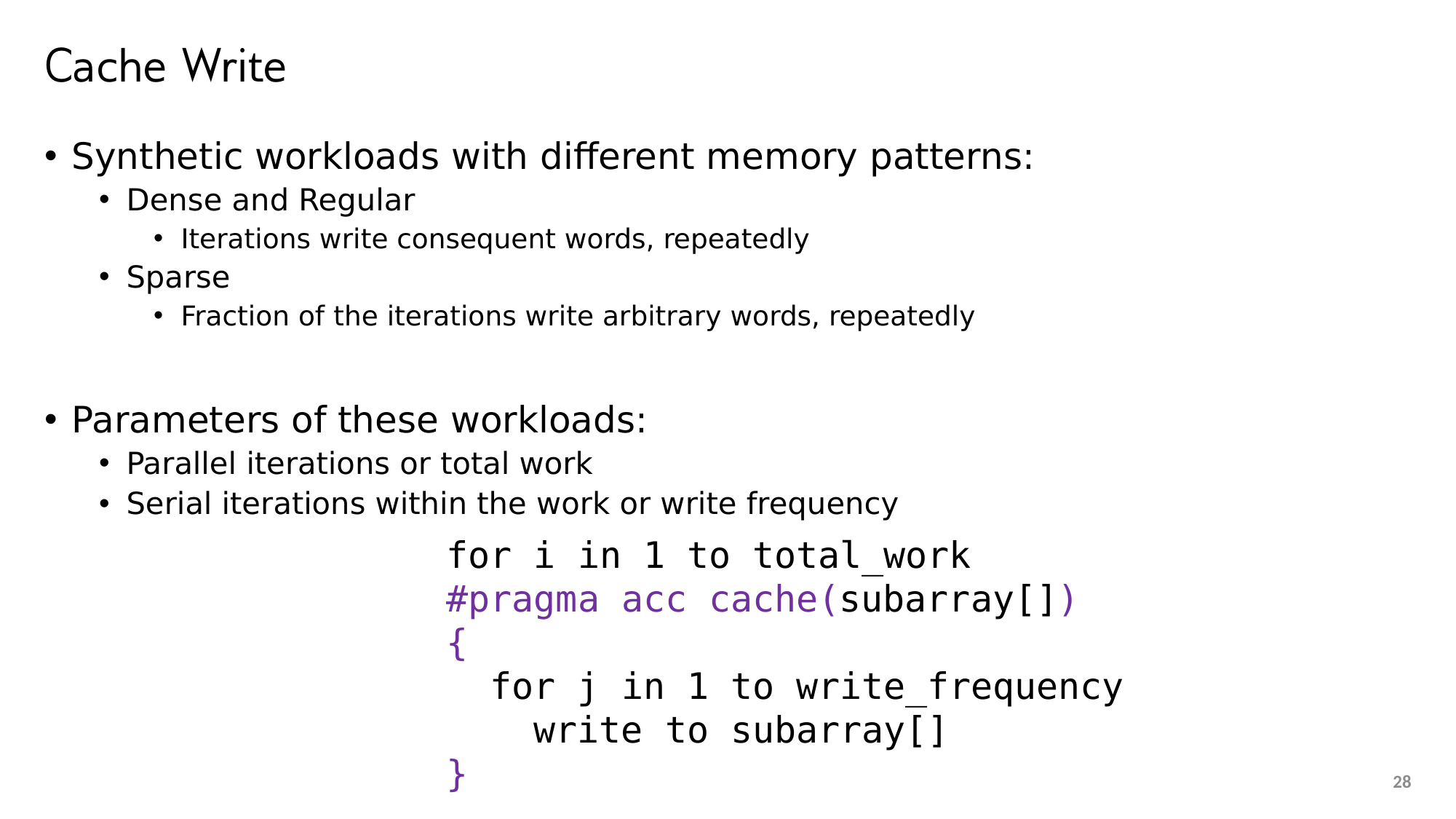

# Cache Write
Synthetic workloads with different memory patterns:
Dense and Regular
Iterations write consequent words, repeatedly
Sparse
Fraction of the iterations write arbitrary words, repeatedly

Parameters of these workloads:
Parallel iterations or total work
Serial iterations within the work or write frequency
for i in 1 to total_work
#pragma acc cache(subarray[])
{
  for j in 1 to write_frequency
    write to subarray[]
}
28